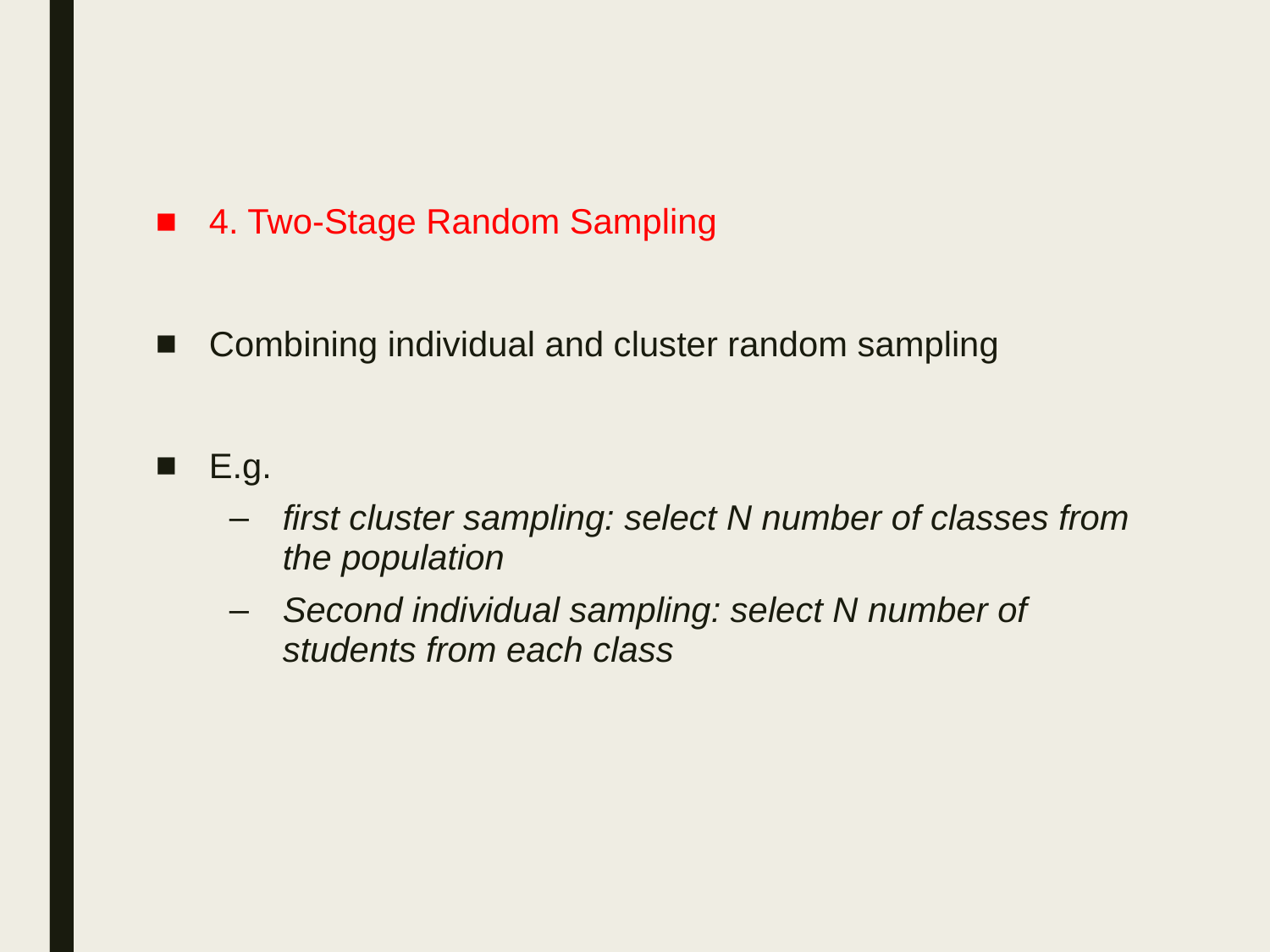

4. Two-Stage Random Sampling

Combining individual and cluster random sampling

E.g.
first cluster sampling: select N number of classes from the population
Second individual sampling: select N number of students from each class